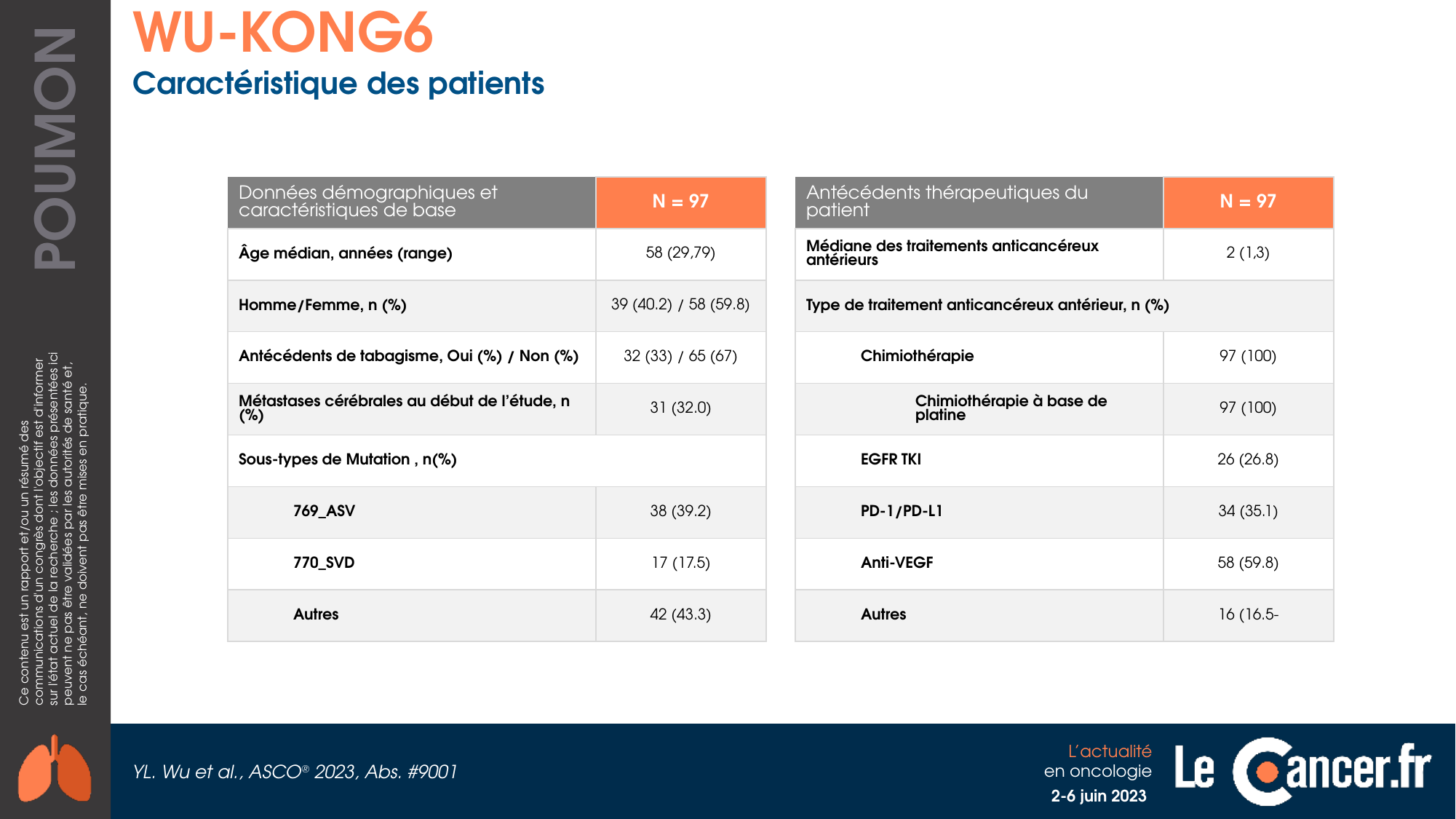

WU-KONG6
Caractéristique des patients
| Données démographiques et caractéristiques de base | N = 97 |
| --- | --- |
| Âge médian, années (range) | 58 (29,79) |
| Homme/Femme, n (%) | 39 (40.2) / 58 (59.8) |
| Antécédents de tabagisme, Oui (%) / Non (%) | 32 (33) / 65 (67) |
| Métastases cérébrales au début de l’étude, n (%) | 31 (32.0) |
| Sous-types de Mutation , n(%) |  |
| 769\_ASV | 38 (39.2) |
| 770\_SVD | 17 (17.5) |
| Autres | 42 (43.3) |
| Antécédents thérapeutiques du patient | N = 97 |
| --- | --- |
| Médiane des traitements anticancéreux antérieurs | 2 (1,3) |
| Type de traitement anticancéreux antérieur, n (%) |  |
| Chimiothérapie | 97 (100) |
| Chimiothérapie à base de platine | 97 (100) |
| EGFR TKI | 26 (26.8) |
| PD-1/PD-L1 | 34 (35.1) |
| Anti-VEGF | 58 (59.8) |
| Autres | 16 (16.5- |
YL. Wu et al., ASCO® 2023, Abs. #9001
2-6 juin 2023